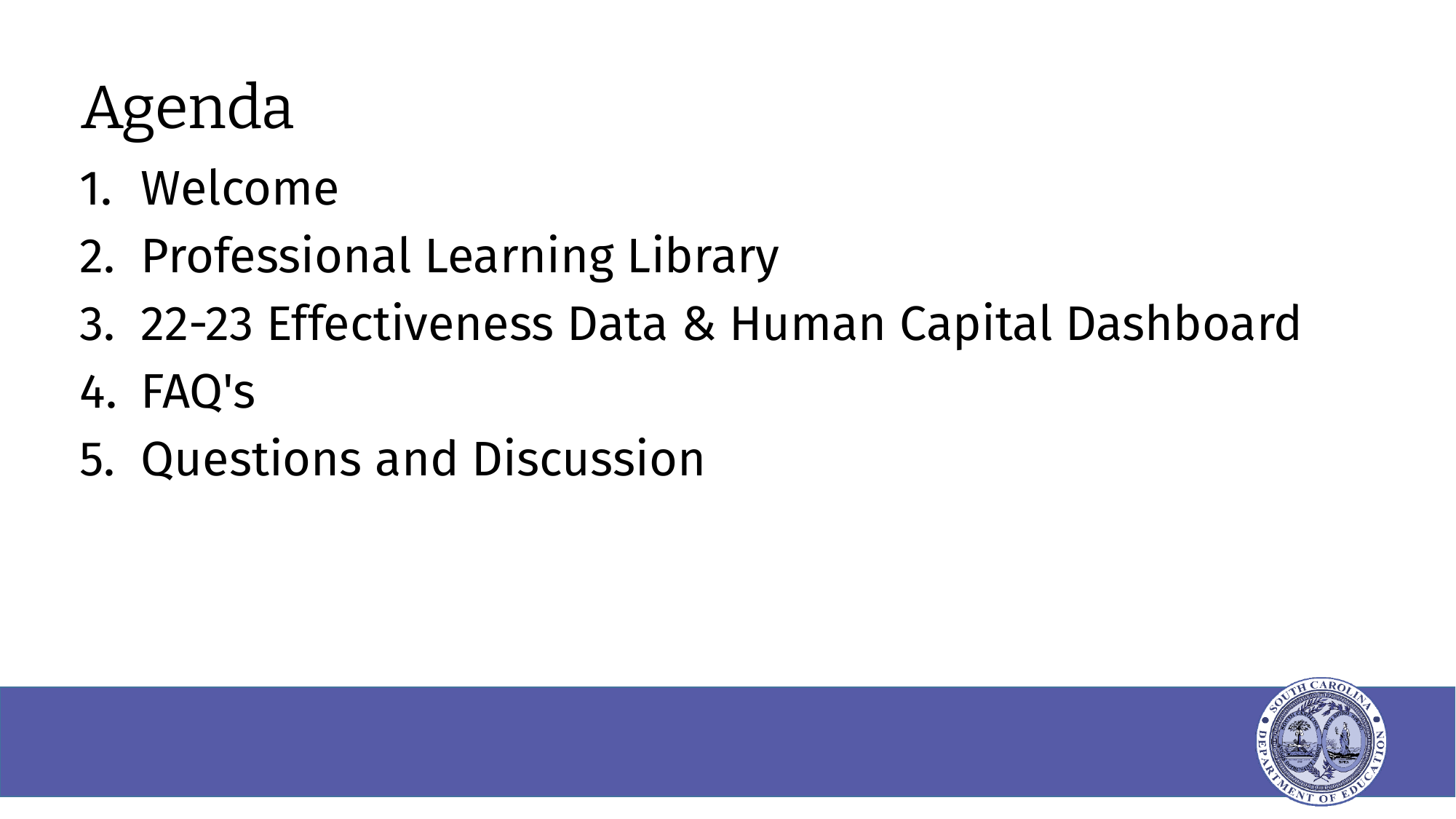

# Agenda
Welcome
Professional Learning Library
22-23 Effectiveness Data & Human Capital Dashboard
FAQ's
Questions and Discussion